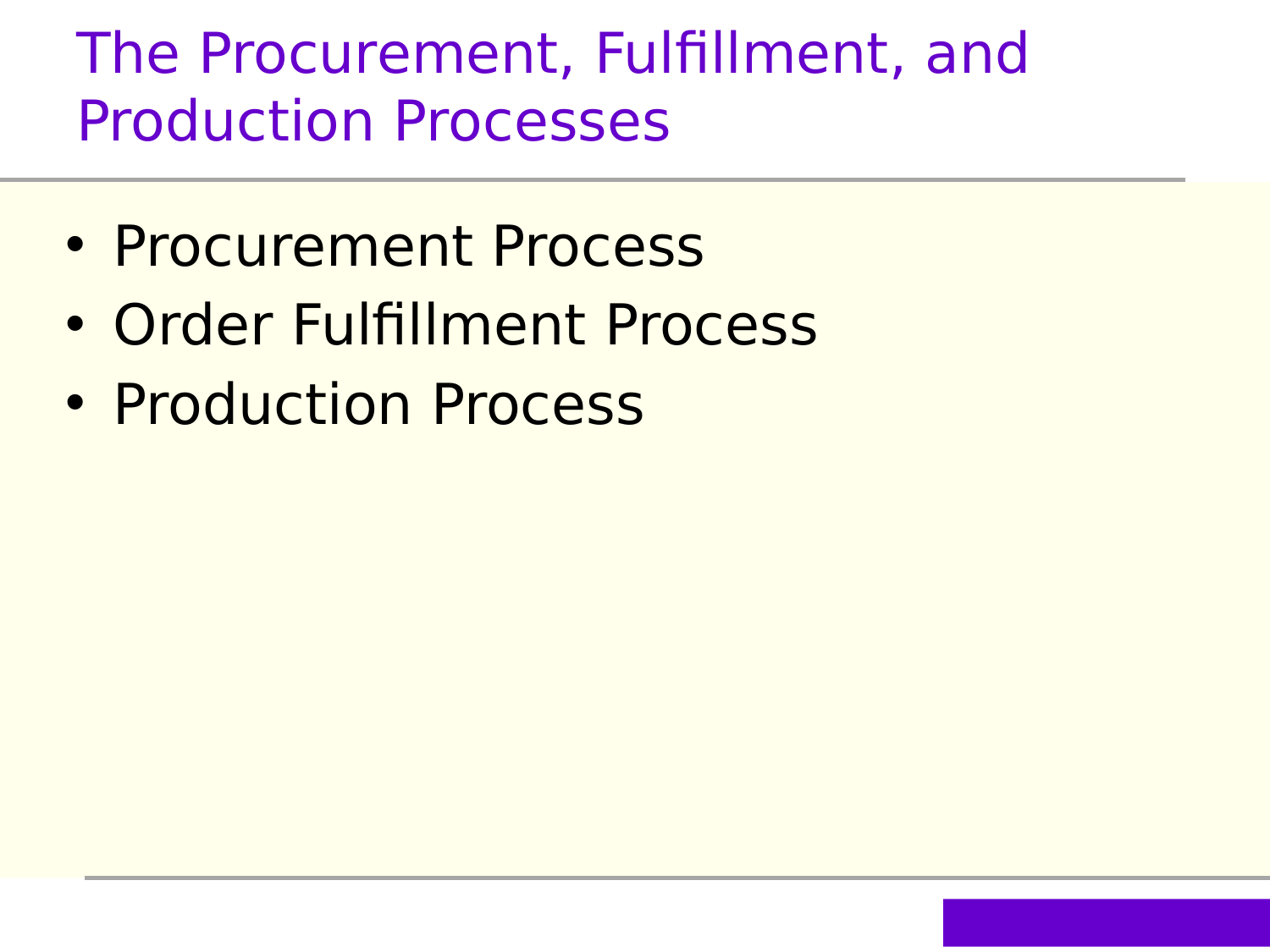

The Procurement, Fulfillment, and Production Processes
Procurement Process
Order Fulfillment Process
Production Process